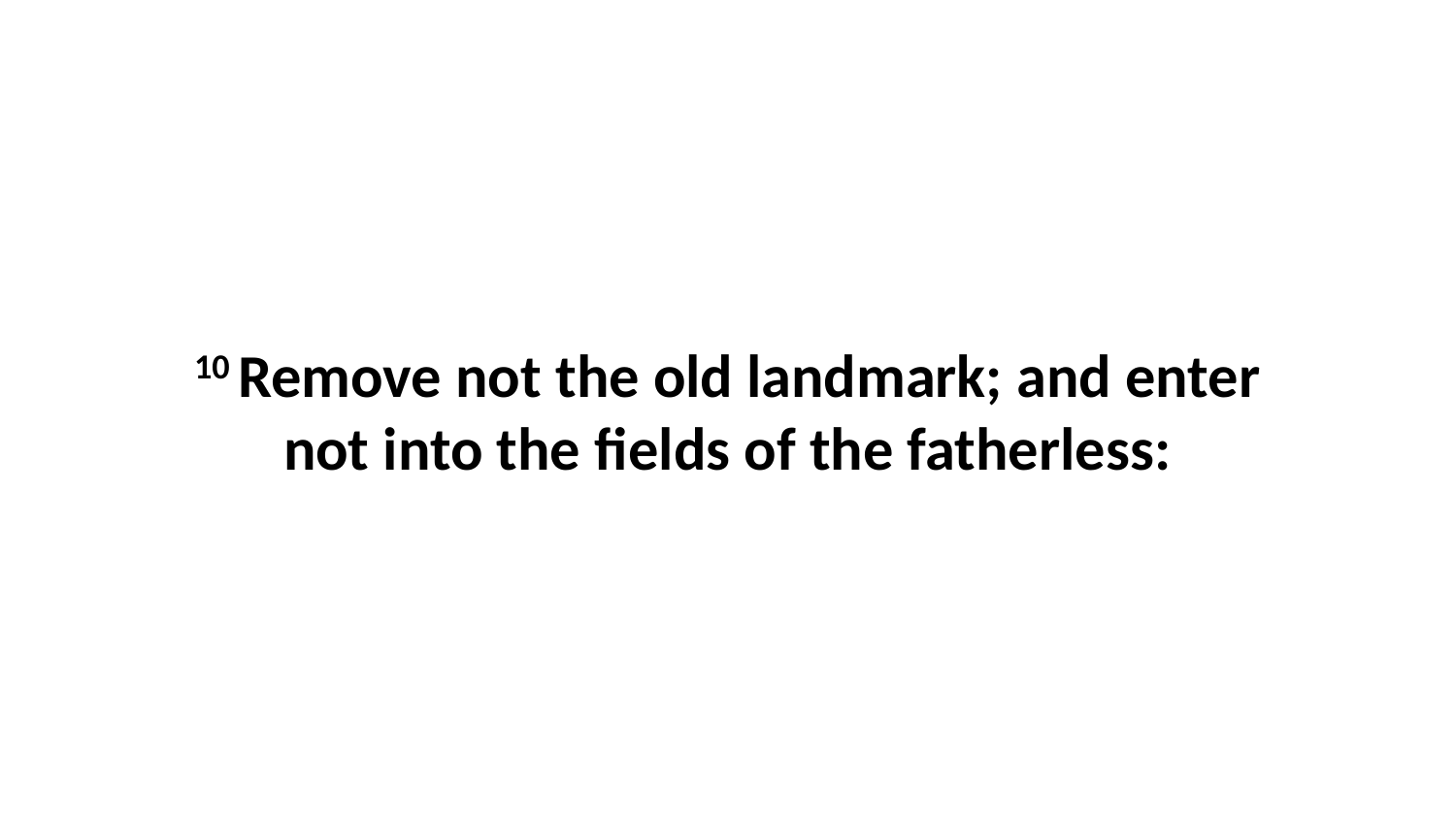

10 Remove not the old landmark; and enter not into the fields of the fatherless: